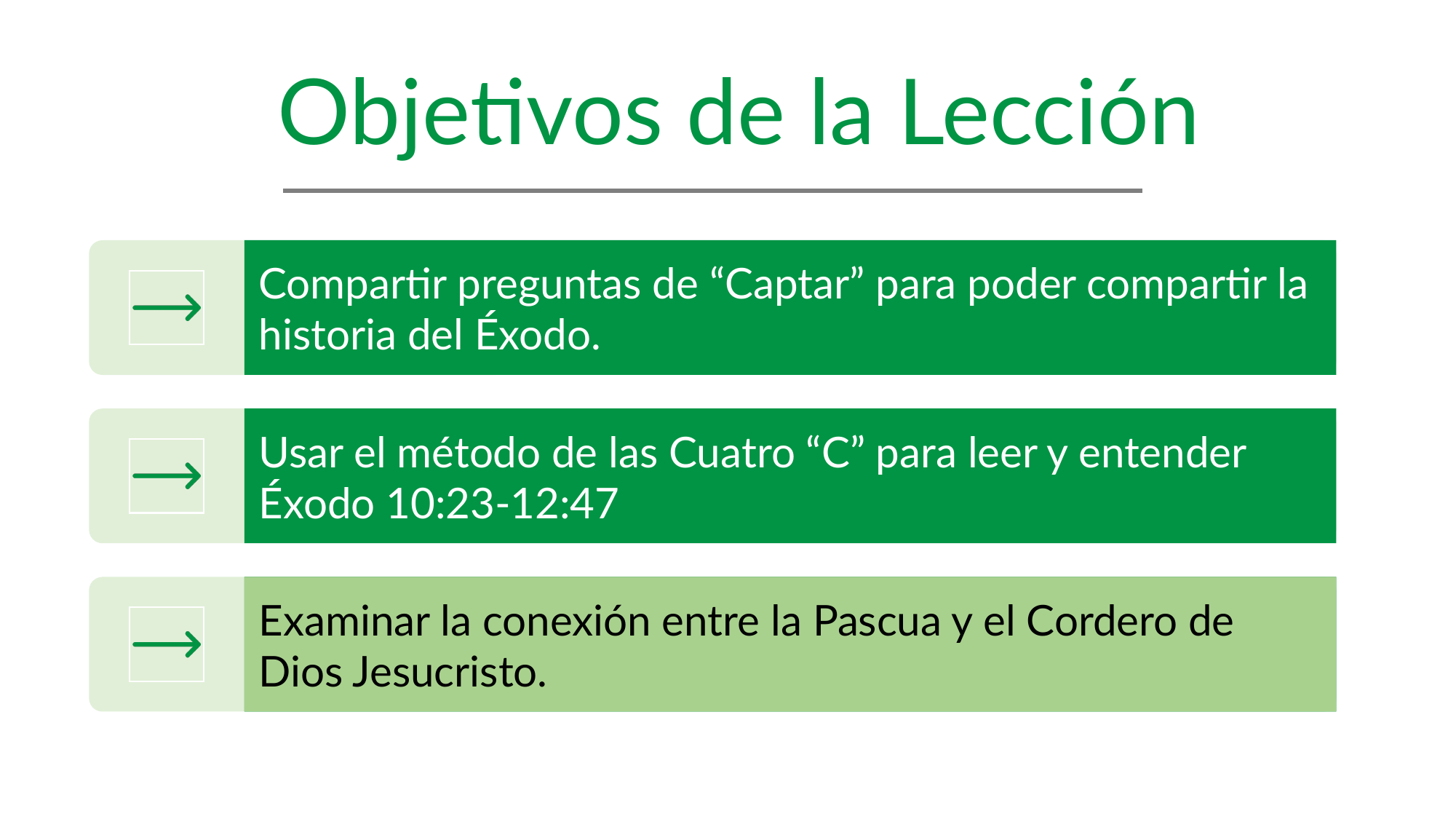

Objetivos de la Lección

Compartir preguntas de “Captar” para poder compartir la historia del Éxodo.

Usar el método de las Cuatro “C” para leer y entender Éxodo 10:23-12:47

Examinar la conexión entre la Pascua y el Cordero de Dios Jesucristo.